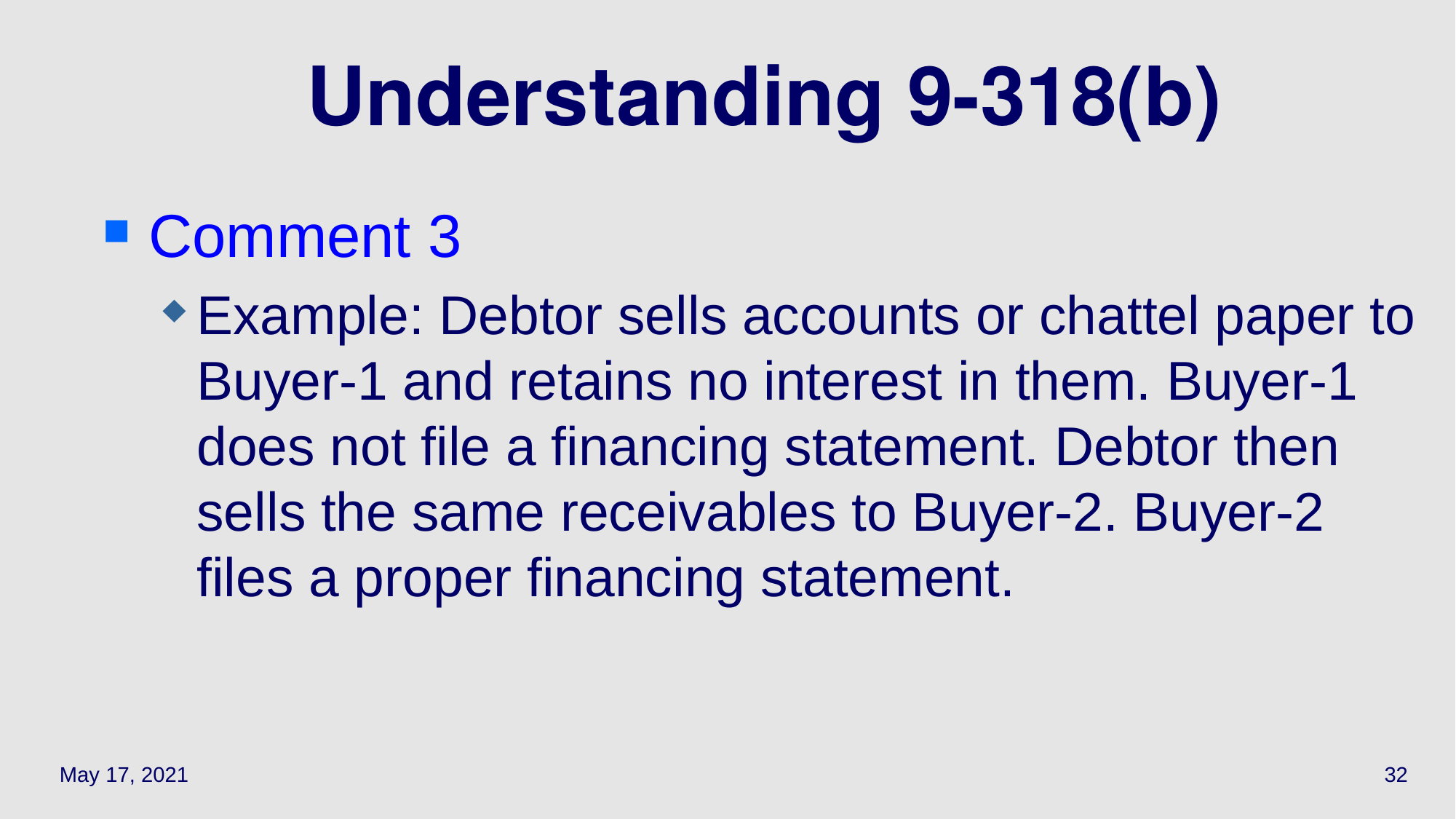

# Understanding 9-318(b)
Comment 3
Example: Debtor sells accounts or chattel paper to Buyer-1 and retains no interest in them. Buyer-1 does not file a financing statement. Debtor then sells the same receivables to Buyer-2. Buyer-2 files a proper financing statement.
May 17, 2021
32